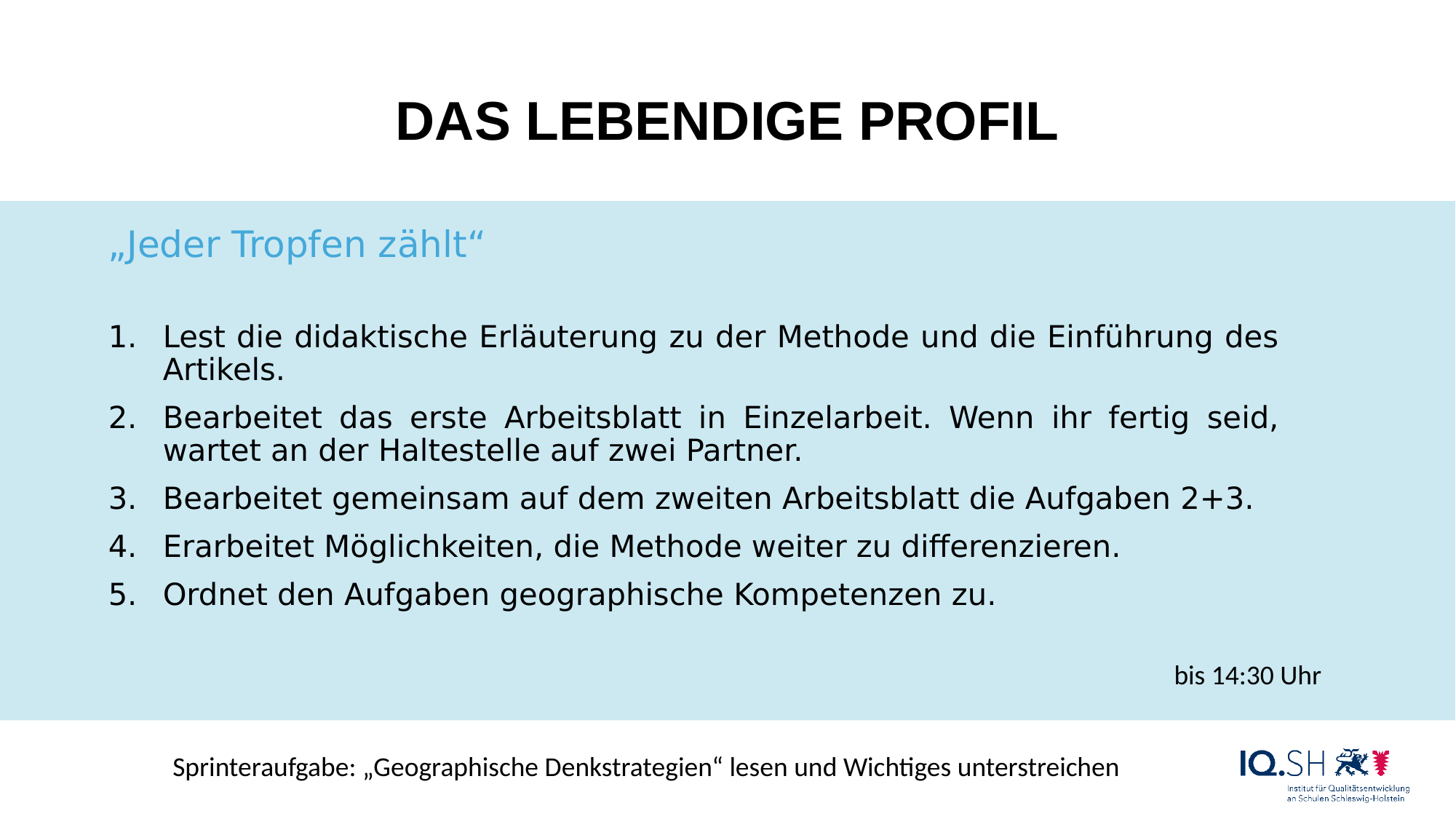

# DAS LEBENDIGE PROFIL
„Jeder Tropfen zählt“

Lest die didaktische Erläuterung zu der Methode und die Einführung des Artikels.
Bearbeitet das erste Arbeitsblatt in Einzelarbeit. Wenn ihr fertig seid, wartet an der Haltestelle auf zwei Partner.
Bearbeitet gemeinsam auf dem zweiten Arbeitsblatt die Aufgaben 2+3.
Erarbeitet Möglichkeiten, die Methode weiter zu differenzieren.
Ordnet den Aufgaben geographische Kompetenzen zu.
bis 14:30 Uhr
Sprinteraufgabe: „Geographische Denkstrategien“ lesen und Wichtiges unterstreichen